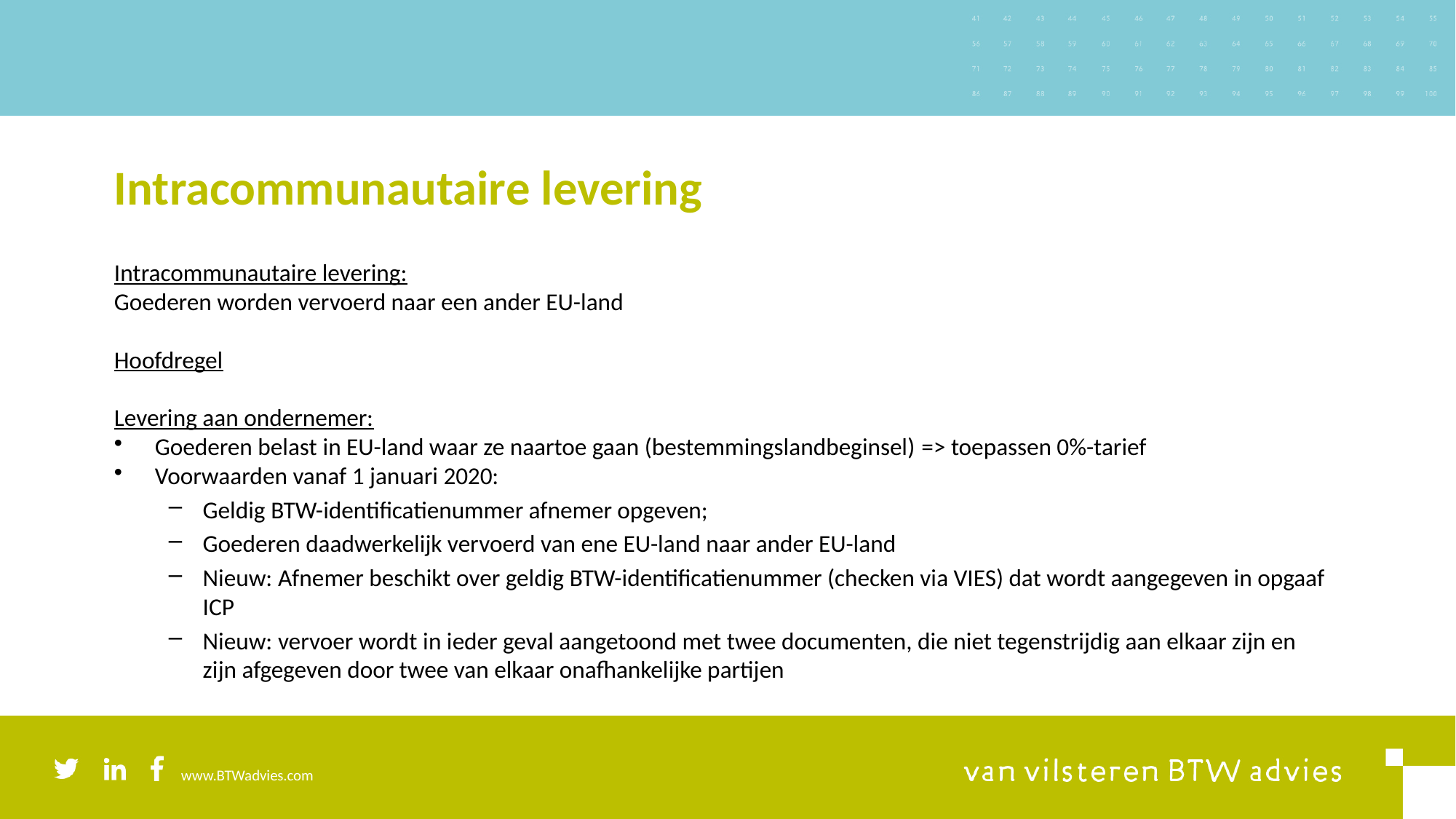

# Intracommunautaire levering
Intracommunautaire levering:
Goederen worden vervoerd naar een ander EU-land

Hoofdregel
Levering aan ondernemer:
Goederen belast in EU-land waar ze naartoe gaan (bestemmingslandbeginsel) => toepassen 0%-tarief
Voorwaarden vanaf 1 januari 2020:
Geldig BTW-identificatienummer afnemer opgeven;
Goederen daadwerkelijk vervoerd van ene EU-land naar ander EU-land
Nieuw: Afnemer beschikt over geldig BTW-identificatienummer (checken via VIES) dat wordt aangegeven in opgaaf ICP
Nieuw: vervoer wordt in ieder geval aangetoond met twee documenten, die niet tegenstrijdig aan elkaar zijn en zijn afgegeven door twee van elkaar onafhankelijke partijen